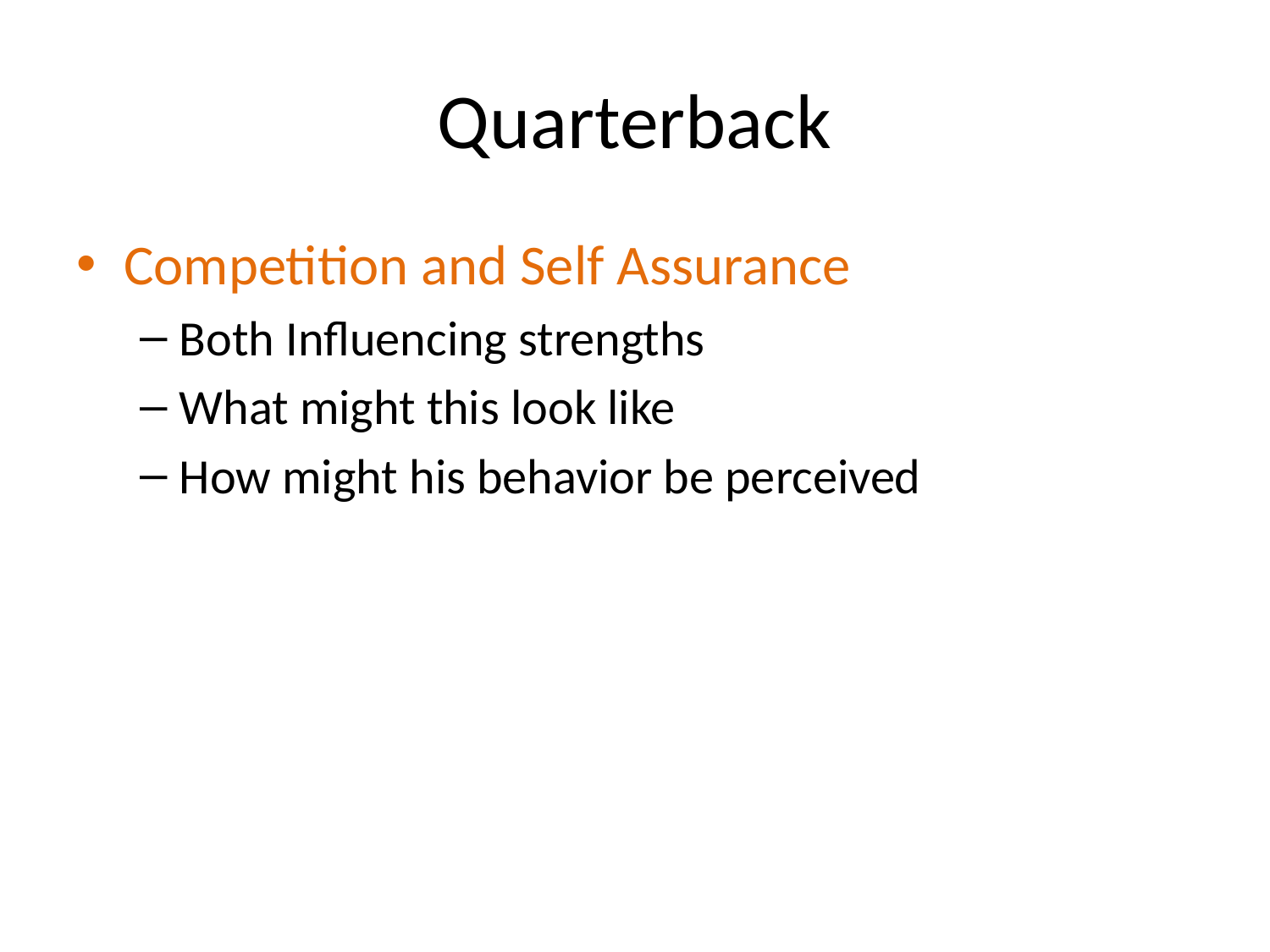

# Quarterback
Competition and Self Assurance
Both Influencing strengths
What might this look like
How might his behavior be perceived